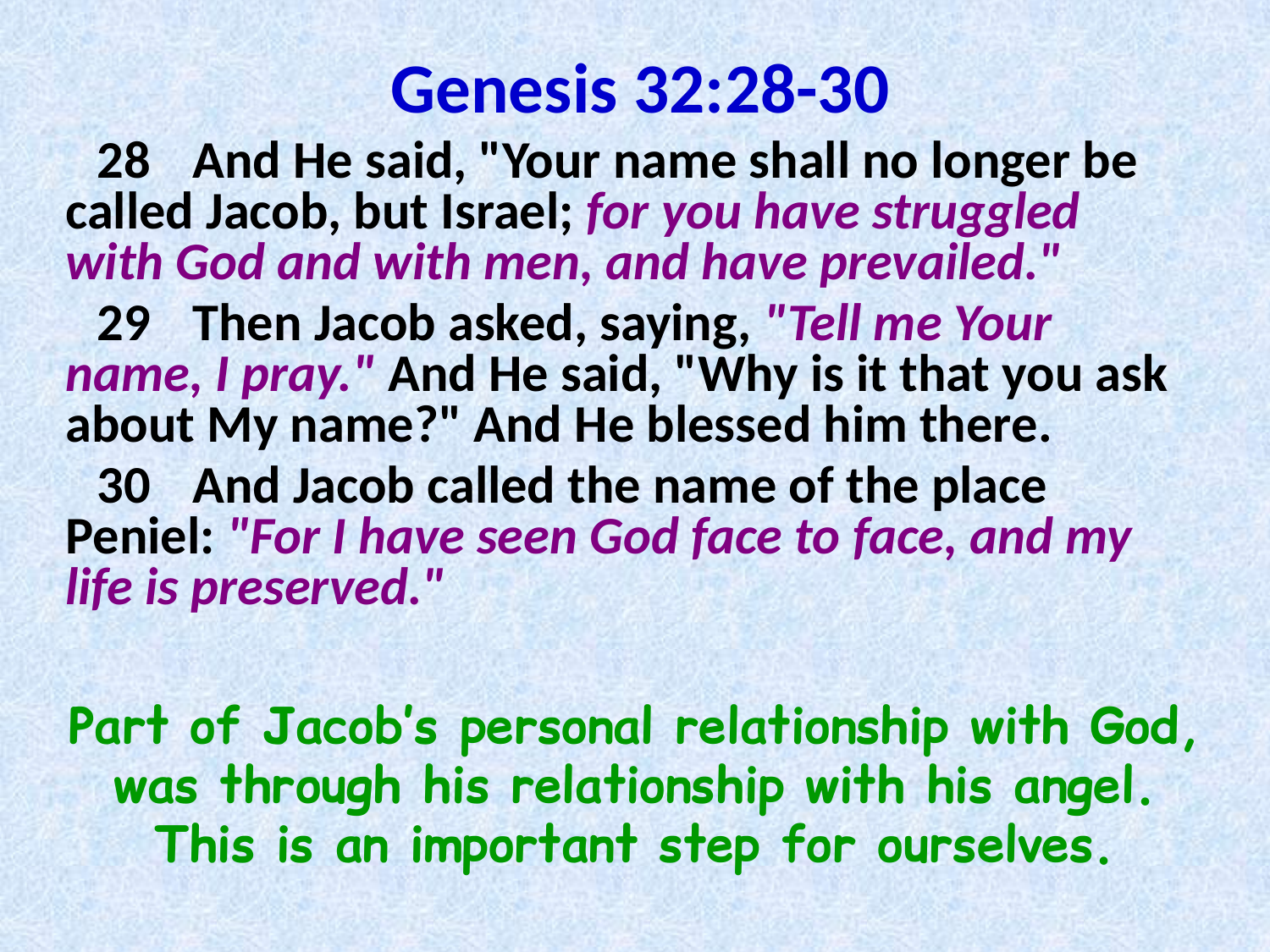

Genesis 32:28-30
28	And He said, "Your name shall no longer be called Jacob, but Israel; for you have struggled with God and with men, and have prevailed."
29	Then Jacob asked, saying, "Tell me Your name, I pray." And He said, "Why is it that you ask about My name?" And He blessed him there.
30	And Jacob called the name of the place Peniel: "For I have seen God face to face, and my life is preserved."
Part of Jacob’s personal relationship with God, was through his relationship with his angel. This is an important step for ourselves.